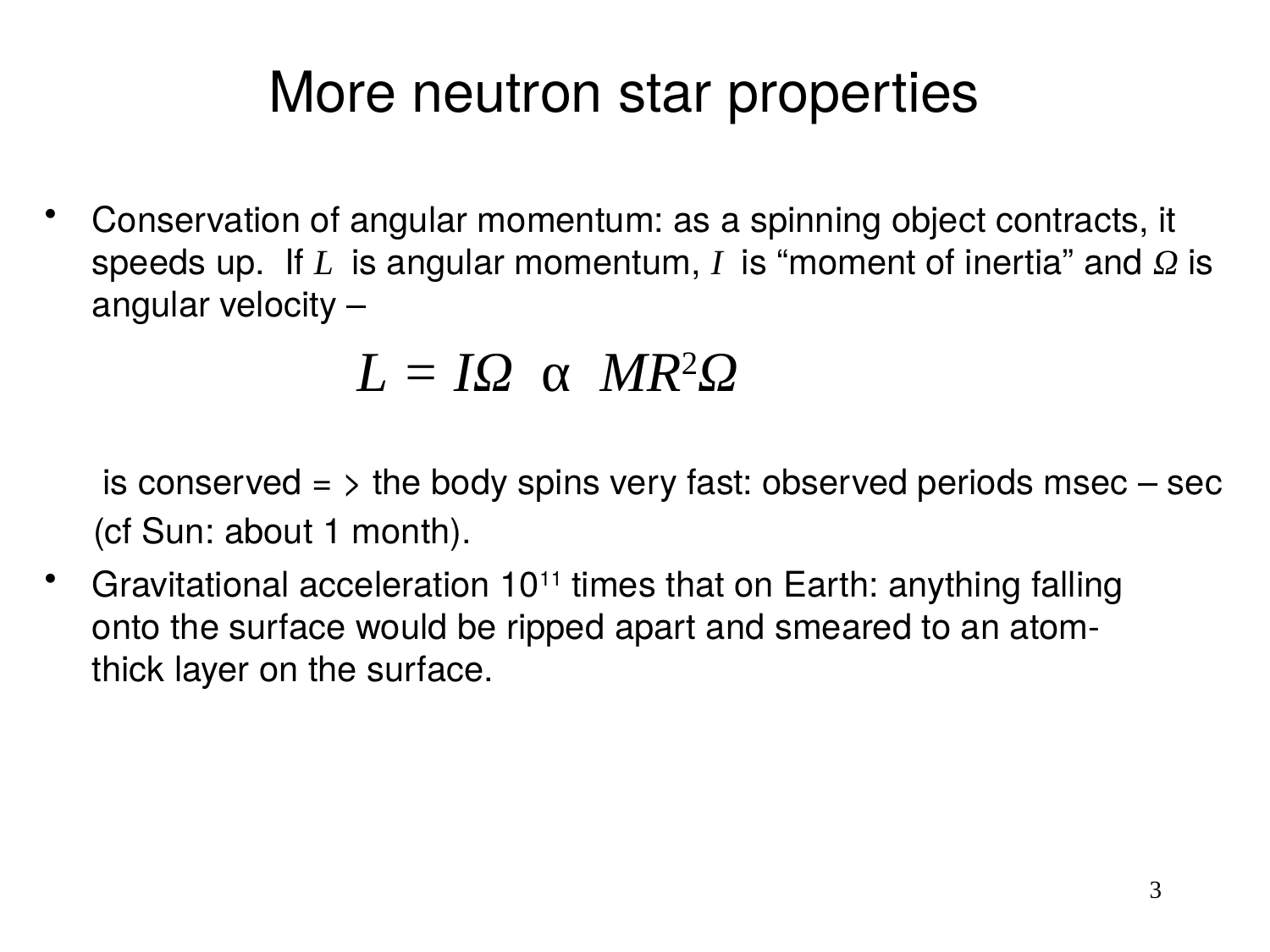

# More neutron star properties
Conservation of angular momentum: as a spinning object contracts, it speeds up.  If L  is angular momentum, I  is “moment of inertia” and Ω is angular velocity –
		      L = IΩ  α  MR2Ω

      is conserved = > the body spins very fast: observed periods msec – sec
     (cf Sun: about 1 month).

Gravitational acceleration 1011 times that on Earth: anything falling onto the surface would be ripped apart and smeared to an atom-thick layer on the surface.

3